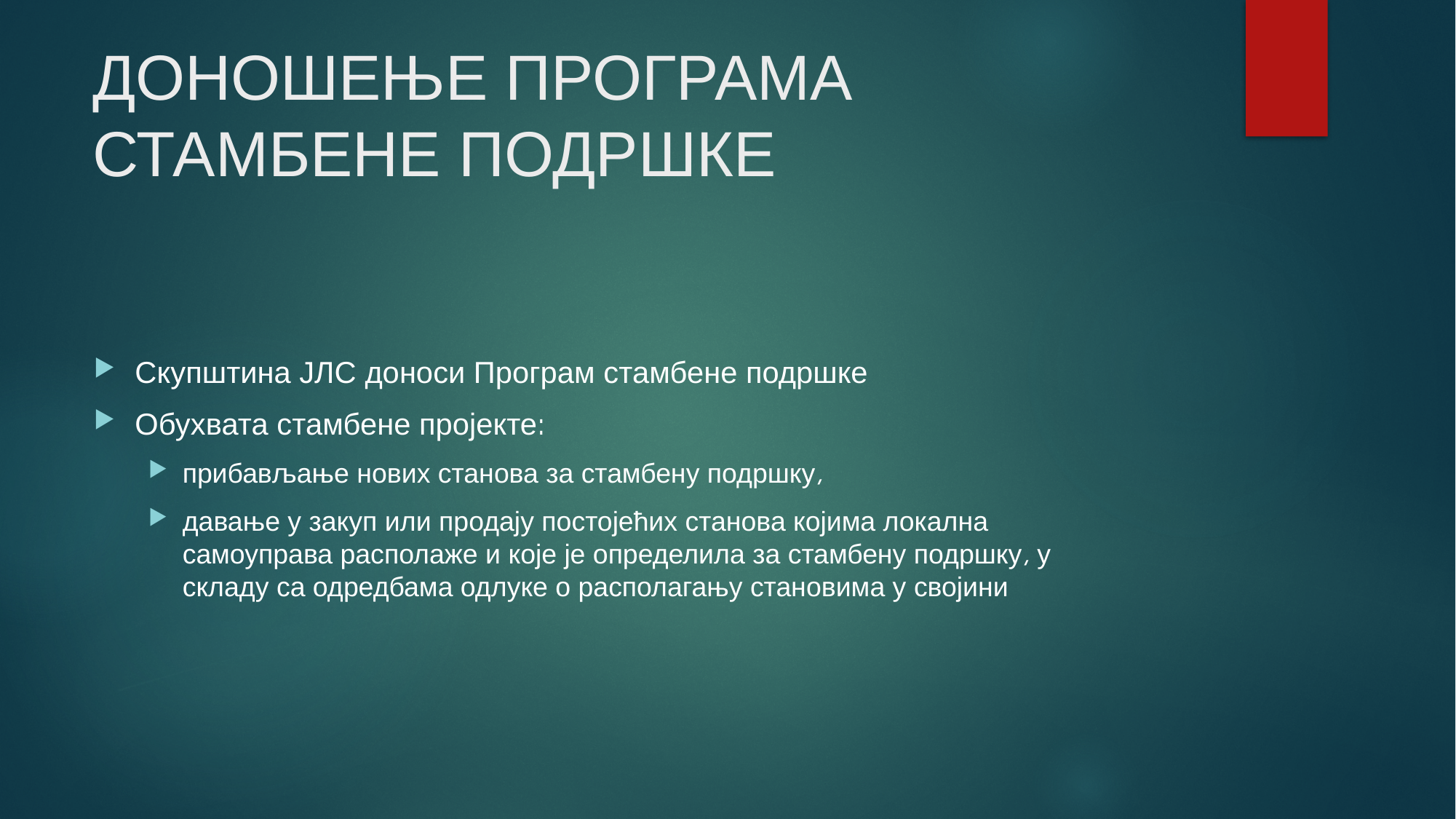

# ДОНОШЕЊЕ ПРОГРАМА СТАМБЕНЕ ПОДРШКЕ
Скупштина ЈЛС доноси Програм стамбене подршке
Обухвата стамбене пројекте:
прибављање нових станова за стамбену подршку,
давање у закуп или продају постојећих станова којима локална самоуправа располаже и које је определила за стамбену подршку, у складу са одредбама одлуке о располагању становима у својини